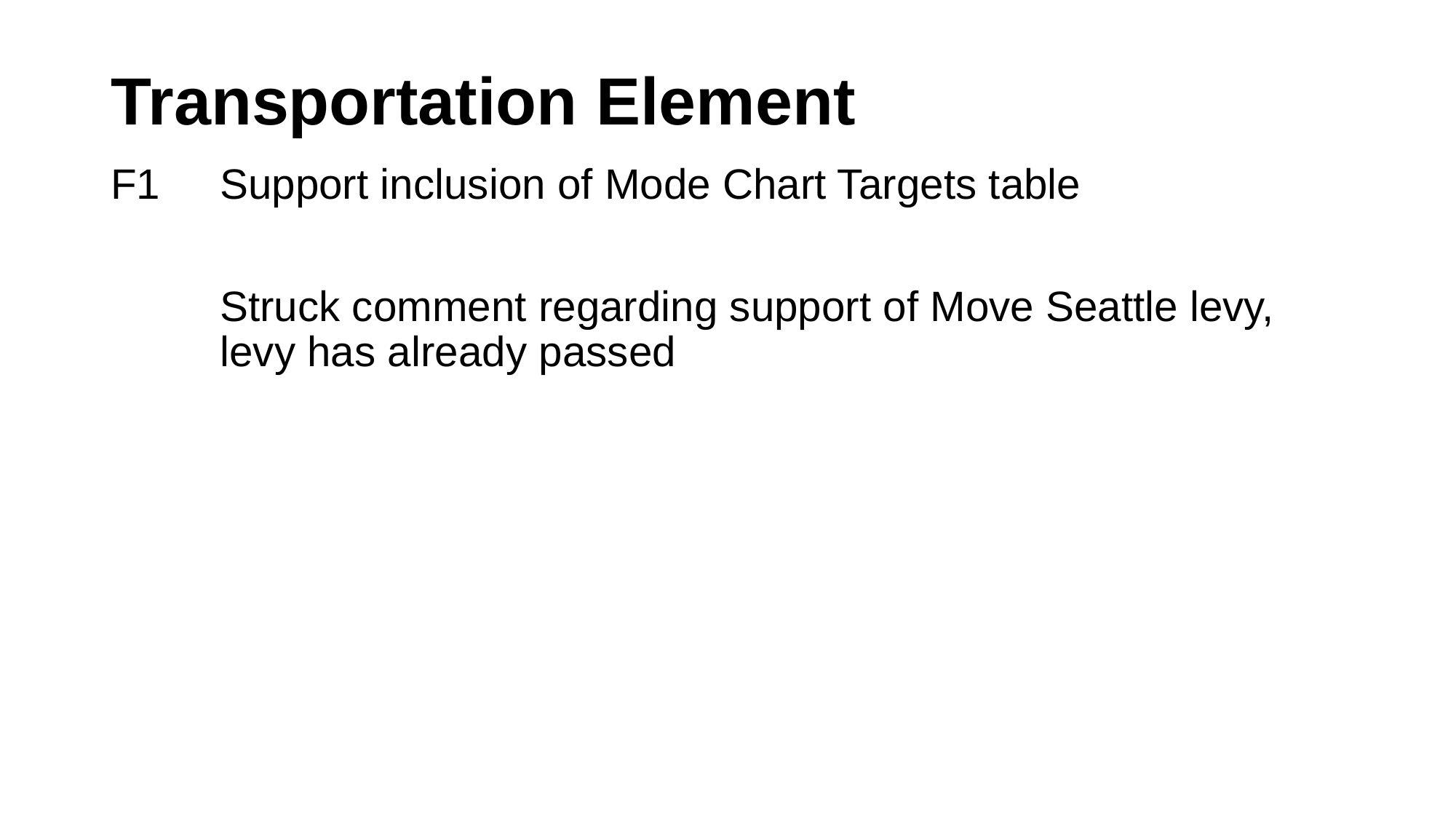

# Transportation Element
F1	Support inclusion of Mode Chart Targets table

	Struck comment regarding support of Move Seattle levy, levy has already passed